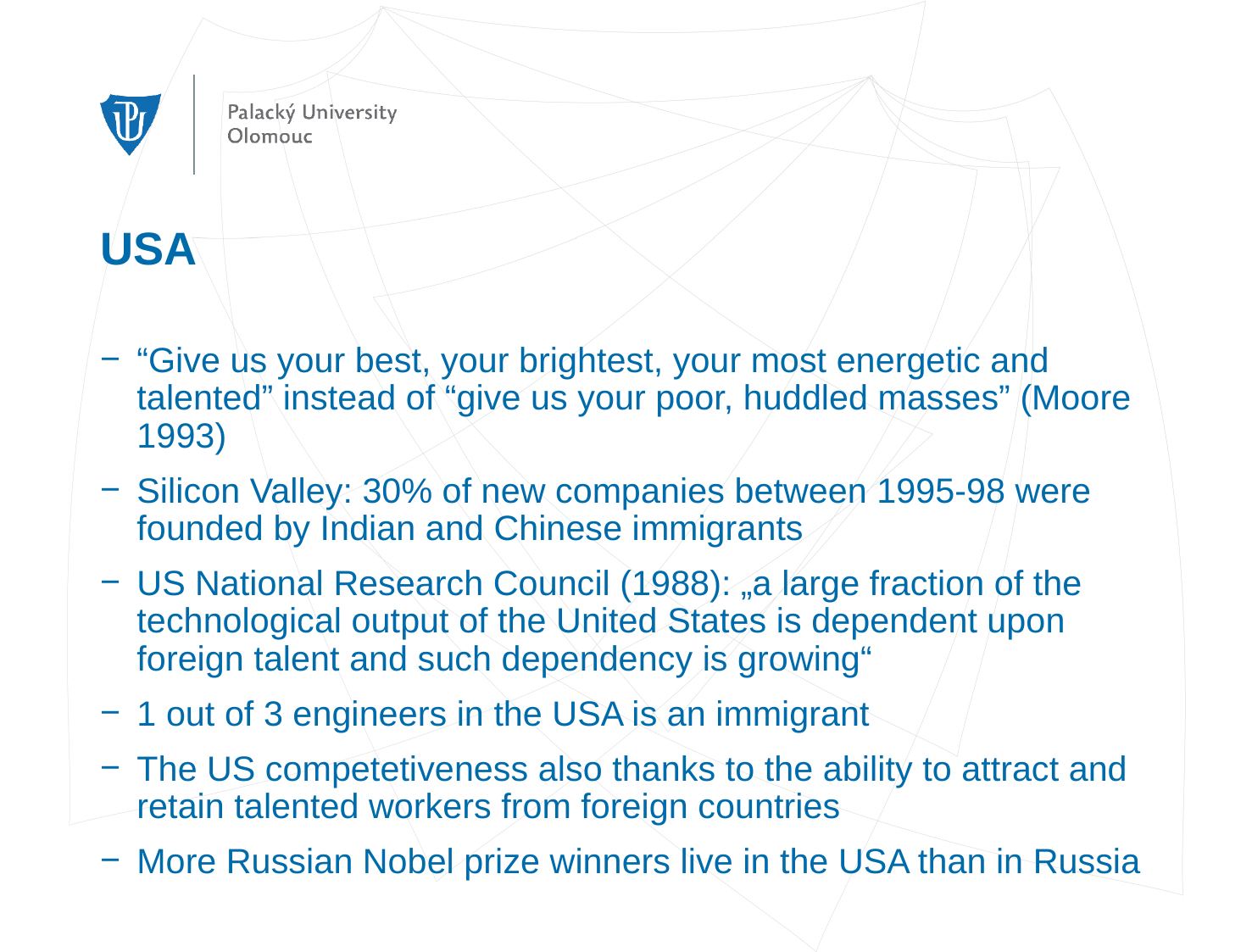

# USA
“Give us your best, your brightest, your most energetic and talented” instead of “give us your poor, huddled masses” (Moore 1993)
Silicon Valley: 30% of new companies between 1995-98 were founded by Indian and Chinese immigrants
US National Research Council (1988): „a large fraction of the technological output of the United States is dependent upon foreign talent and such dependency is growing“
1 out of 3 engineers in the USA is an immigrant
The US competetiveness also thanks to the ability to attract and retain talented workers from foreign countries
More Russian Nobel prize winners live in the USA than in Russia